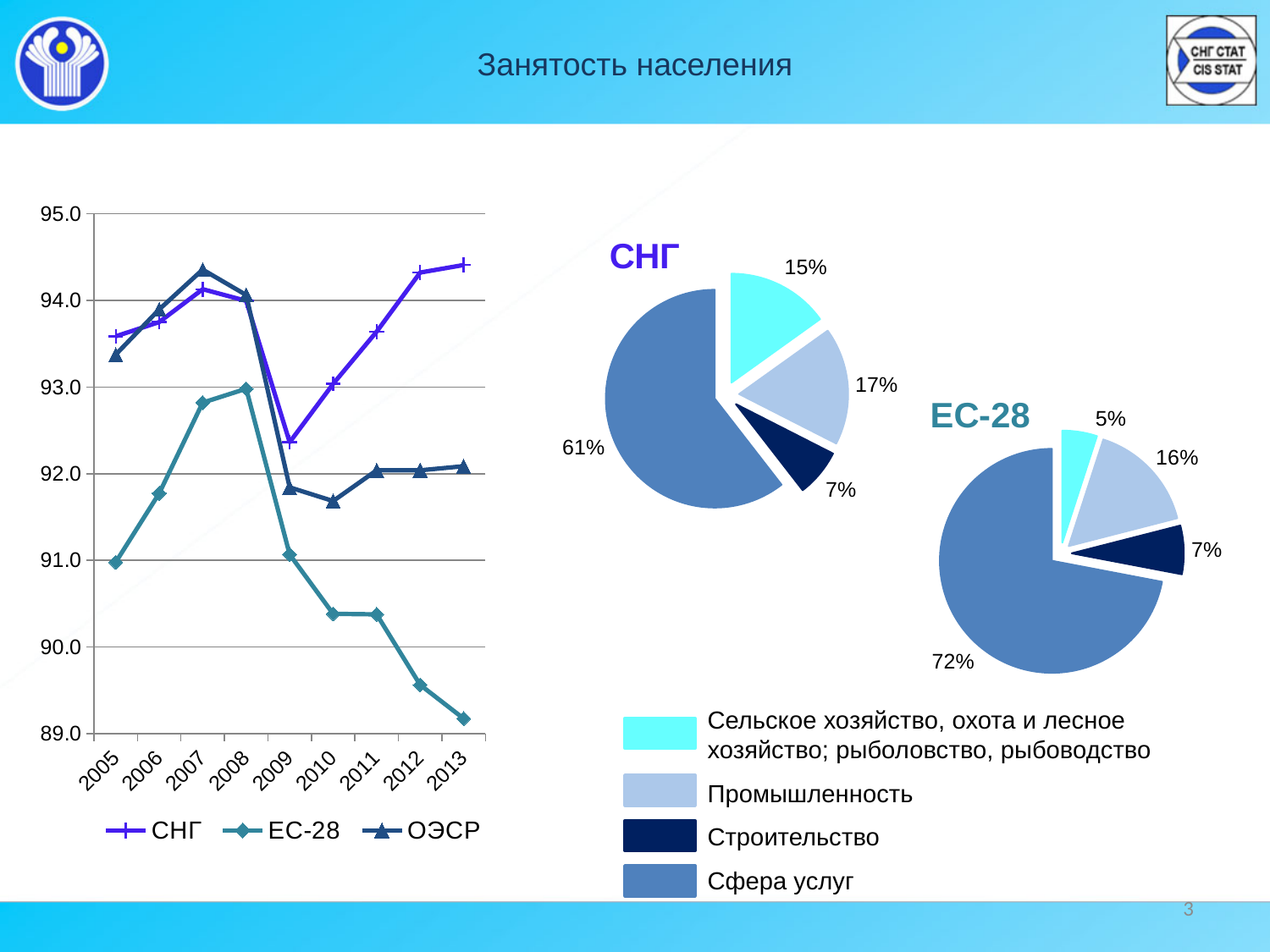

# Занятость населения

### Chart

| Category |
|---|

### Chart

| Category |
|---|

[unsupported chart]

### Chart: СНГ

| Category | СНГ |
|---|---|
| сельское хозяйство, охота и лесное хозяйство; рыболовство, рыбоводство      | 15.1 |
| промышленность      | 17.4 |
| строительство   | 7.0 |
| сфера услуг    | 60.5 |

### Chart: ЕС-28

| Category | ЕС - 28 |
|---|---|
| сельское хозяйство, охота и лесное хозяйство; рыболовство, рыбоводство      | 5.0 |
| промышленность      | 16.0 |
| строительство   | 7.0 |
| сфера услуг    | 72.0 |
Сельское хозяйство, охота и лесное хозяйство; рыболовство, рыбоводство
Промышленность
Строительство
Сфера услуг

3